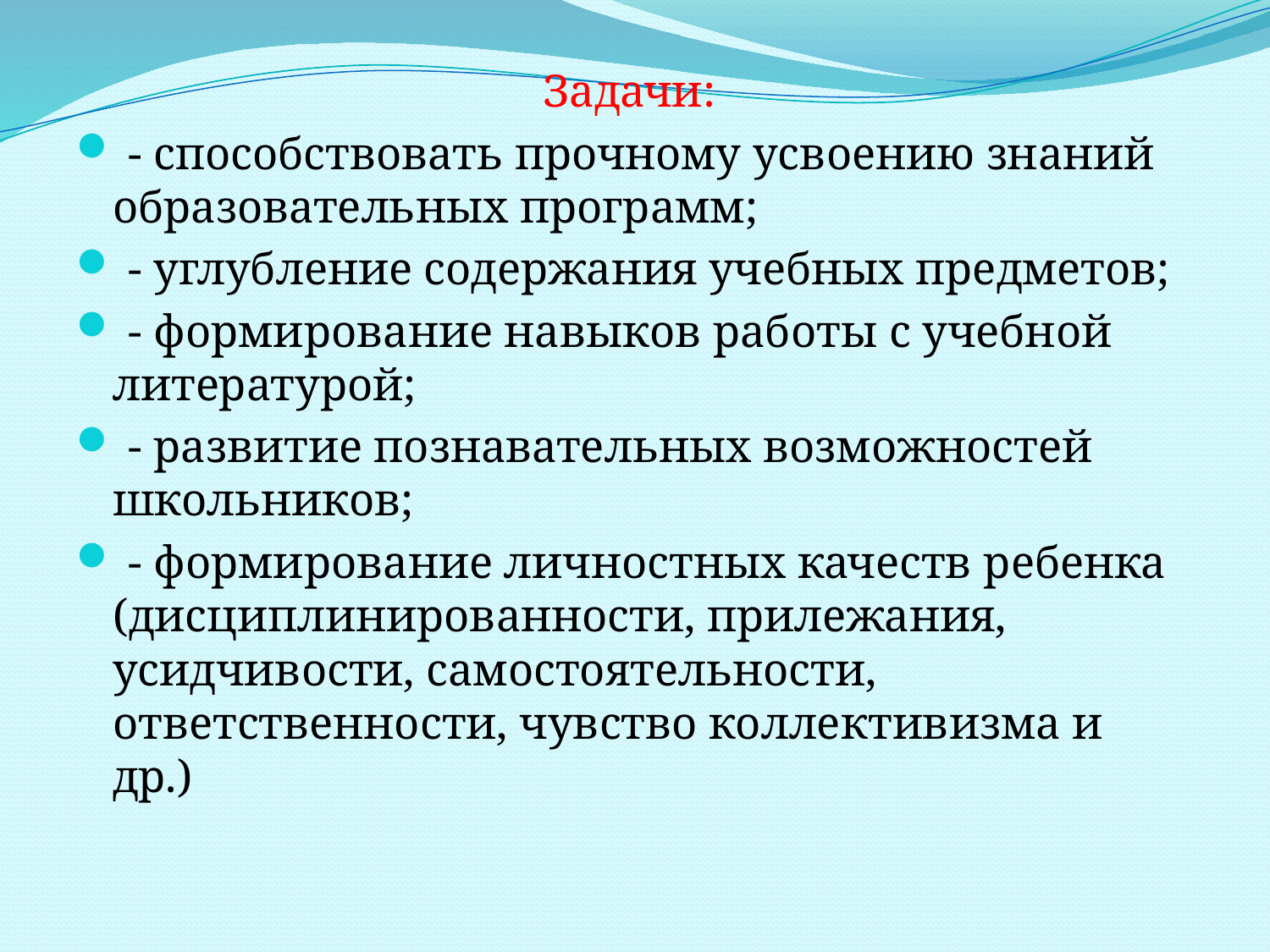

Задачи:
 - способствовать прочному усвоению знаний образовательных программ;
 - углубление содержания учебных предметов;
 - формирование навыков работы с учебной литературой;
 - развитие познавательных возможностей школьников;
 - формирование личностных качеств ребенка (дисциплинированности, прилежания, усидчивости, самостоятельности, ответственности, чувство коллективизма и др.)